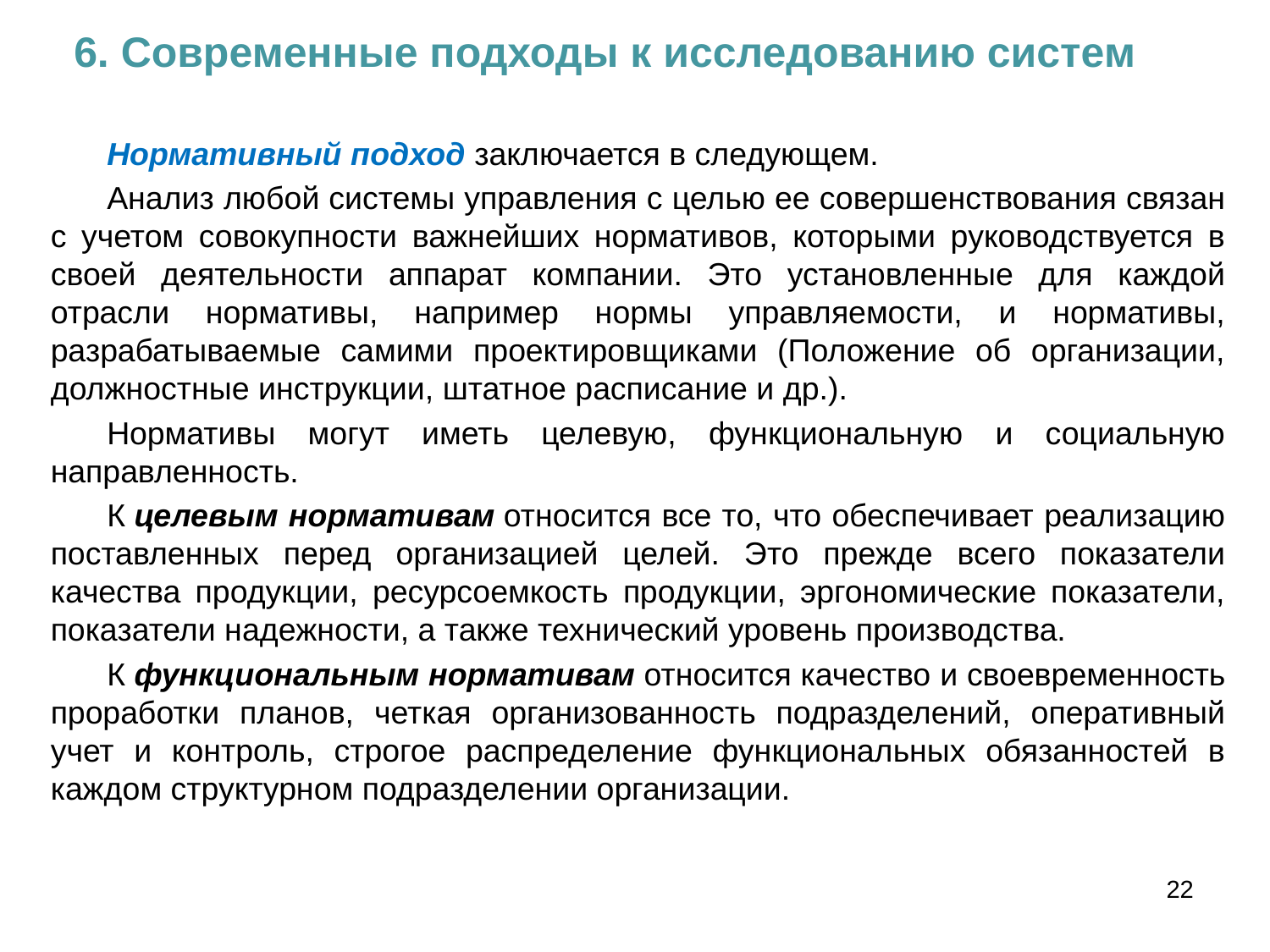

6. Современные подходы к исследованию систем
Нормативный подход заключается в следующем.
Анализ любой системы управления с целью ее совершенствования связан с учетом совокупности важнейших нормативов, которыми руководствуется в своей деятельности аппарат компании. Это установленные для каждой отрасли нормативы, например нормы управляемости, и нормативы, разрабатываемые самими проектировщиками (Положение об организации, должностные инструкции, штатное расписание и др.).
Нормативы могут иметь целевую, функциональную и социальную направленность.
К целевым нормативам относится все то, что обеспечивает реализацию поставленных перед организацией целей. Это прежде всего показатели качества продукции, ресурсоемкость продукции, эргономические показатели, показатели надежности, а также технический уровень производства.
К функциональным нормативам относится качество и своевременность проработки планов, четкая организованность подразделений, оперативный учет и контроль, строгое распределение функциональных обязанностей в каждом структурном подразделении организации.
22